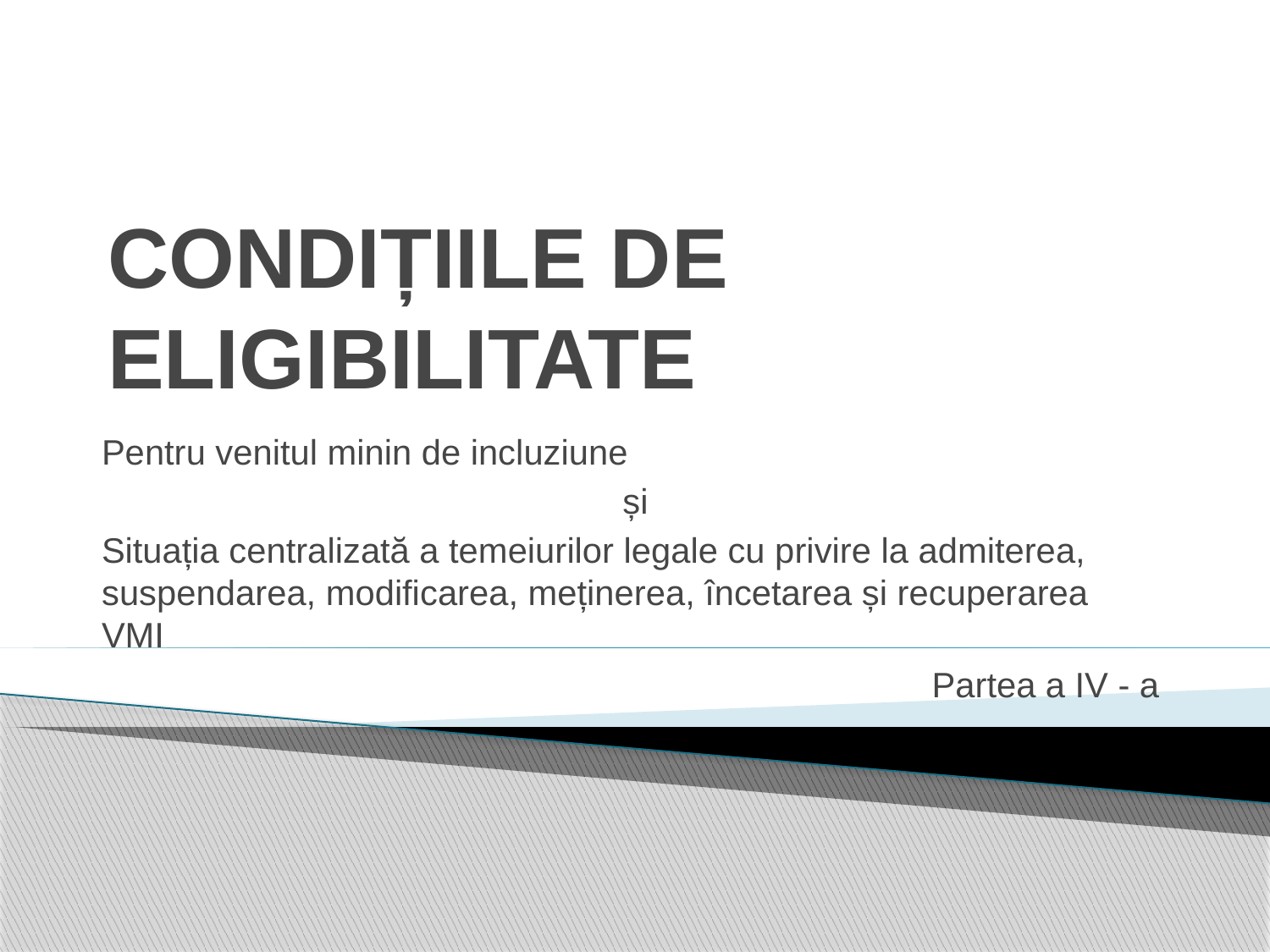

# CONDIȚIILE DE ELIGIBILITATE
Pentru venitul minin de incluziune
 și
Situația centralizată a temeiurilor legale cu privire la admiterea, suspendarea, modificarea, meținerea, încetarea și recuperarea VMI
Partea a IV - a